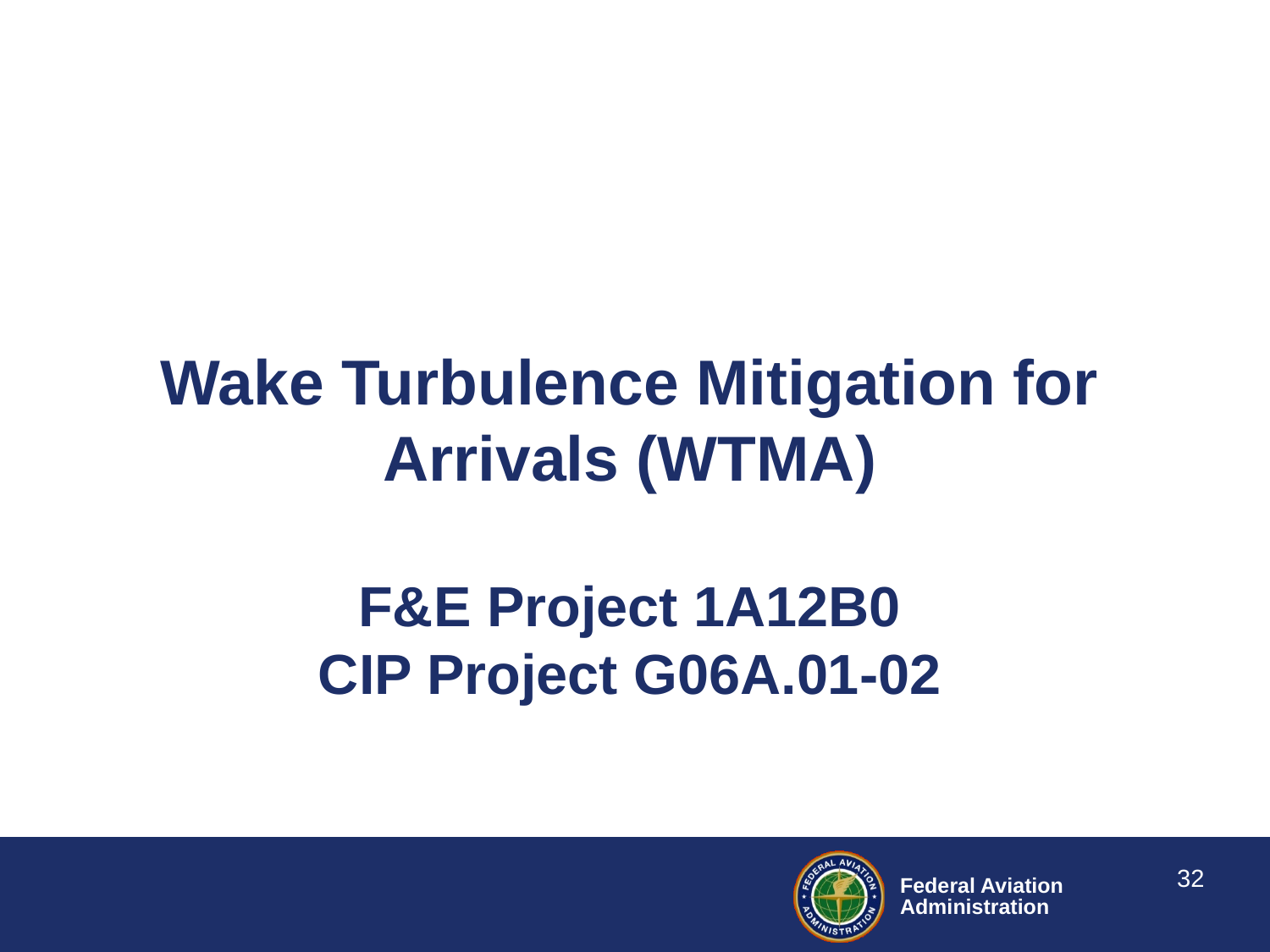

# Wake Turbulence Mitigation for Arrivals (WTMA) F&E Project 1A12B0 CIP Project G06A.01-02
32